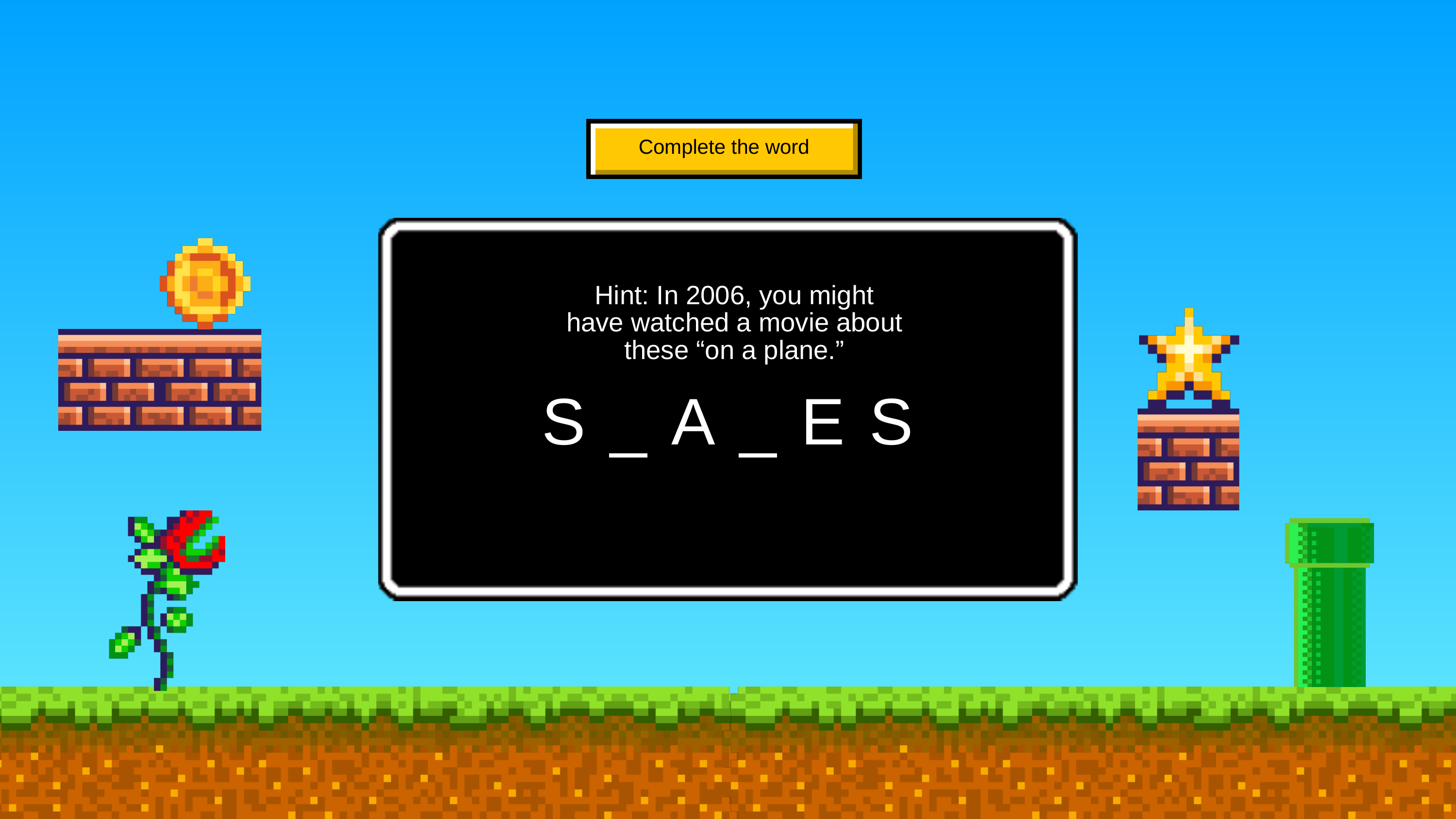

Complete the word

Hint: In 2006, you might have watched a movie about these “on a plane.”

S_A_ES